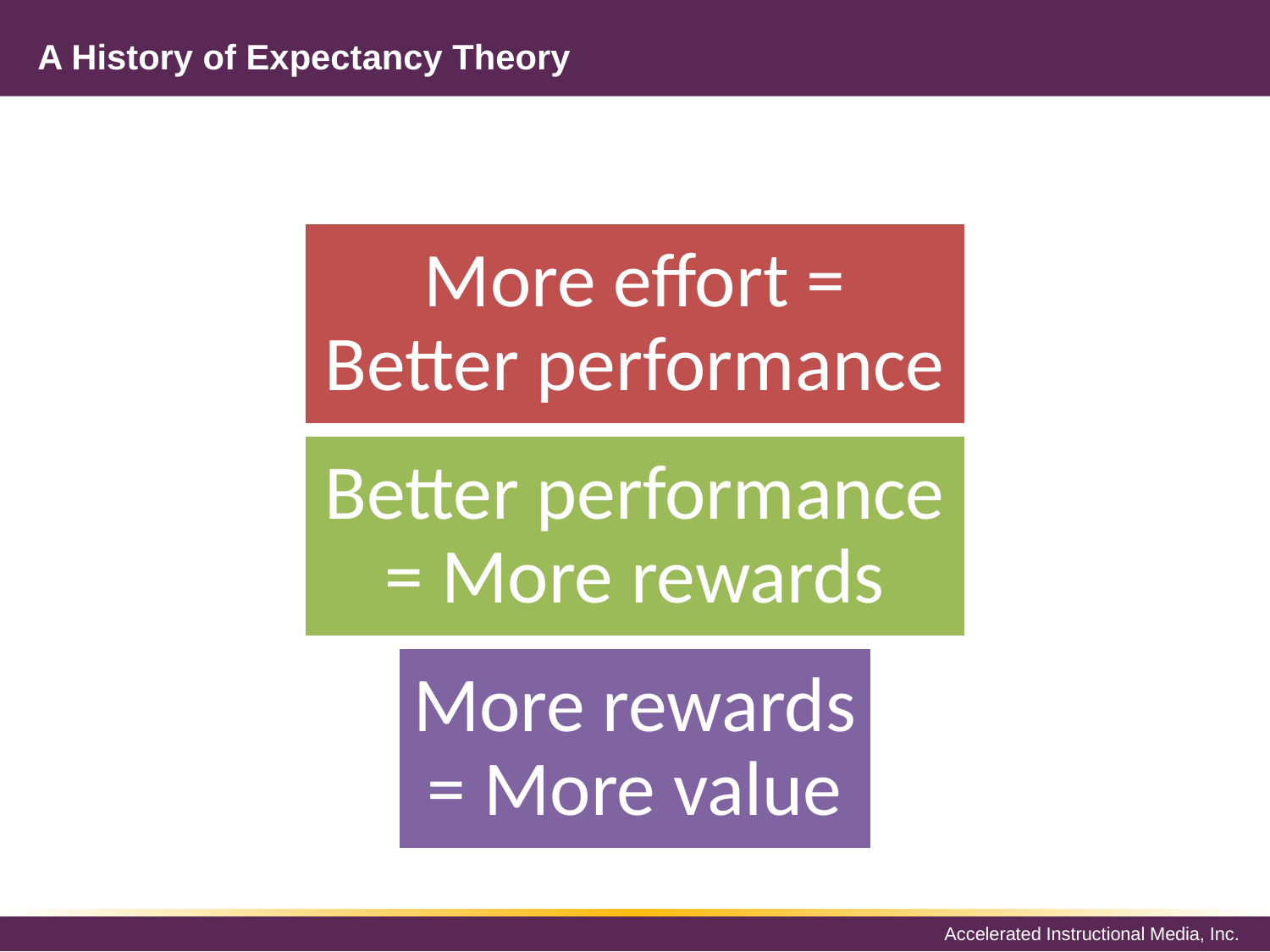

# A History of Expectancy Theory

More effort = Better performance
Better performance = More rewards
More rewards = More value